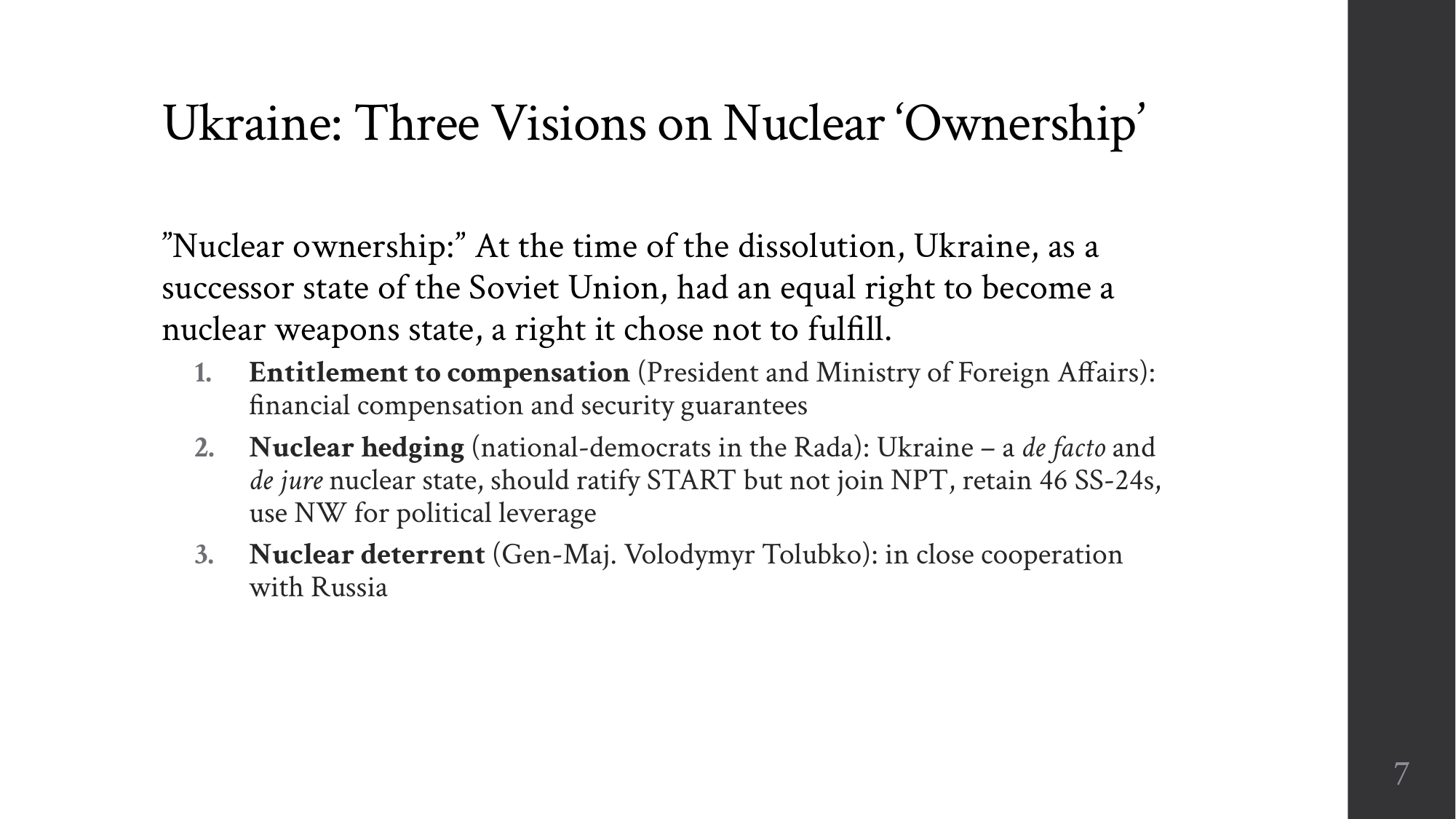

# Ukraine: Three Visions on Nuclear ‘Ownership’
”Nuclear ownership:” At the time of the dissolution, Ukraine, as a successor state of the Soviet Union, had an equal right to become a nuclear weapons state, a right it chose not to fulfill.
Entitlement to compensation (President and Ministry of Foreign Affairs): financial compensation and security guarantees
Nuclear hedging (national-democrats in the Rada): Ukraine – a de facto and de jure nuclear state, should ratify START but not join NPT, retain 46 SS-24s, use NW for political leverage
Nuclear deterrent (Gen-Maj. Volodymyr Tolubko): in close cooperation with Russia

7